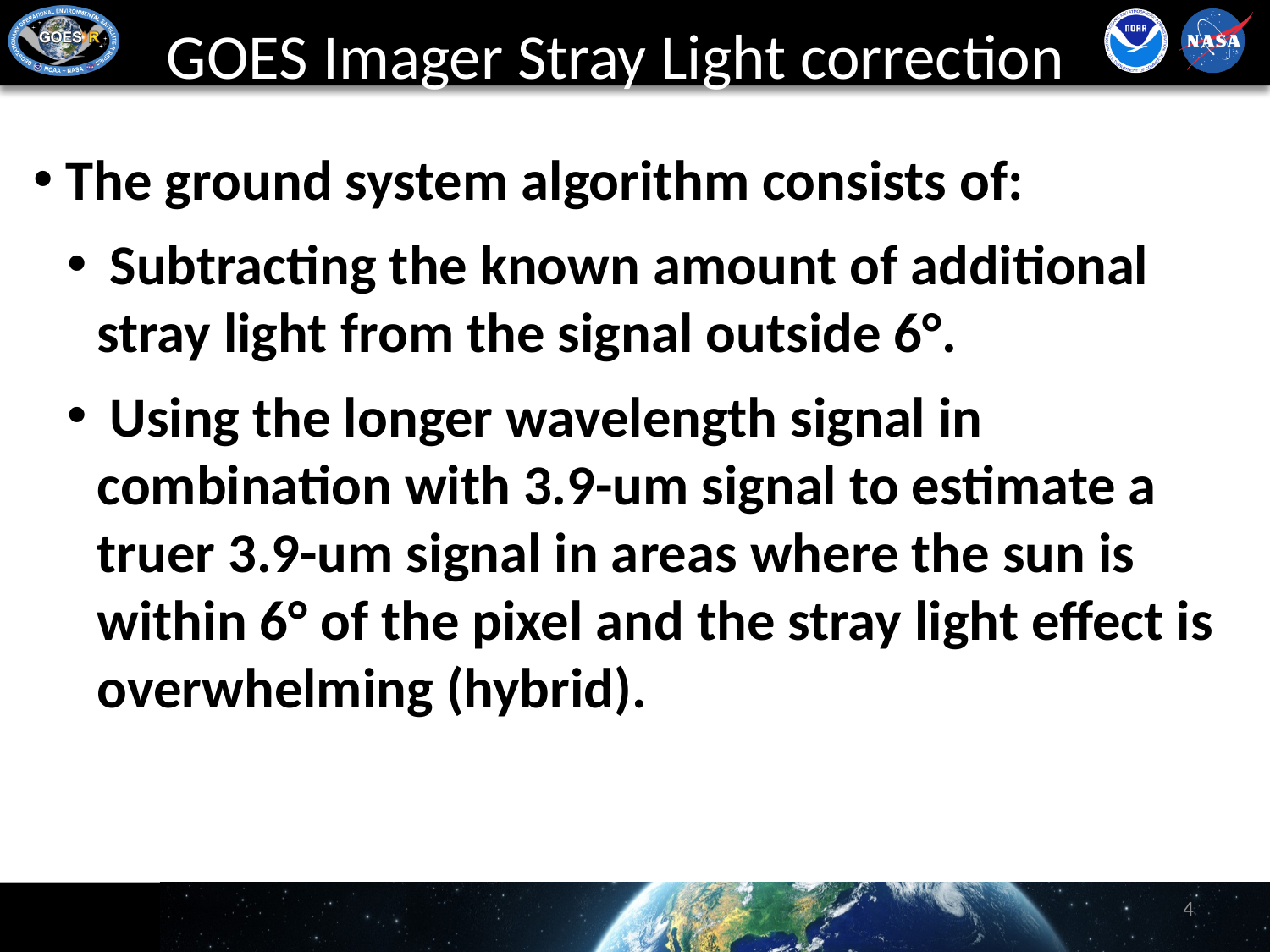

GOES Imager Stray Light correction
 The ground system algorithm consists of:
 Subtracting the known amount of additional stray light from the signal outside 6°.
 Using the longer wavelength signal in combination with 3.9-um signal to estimate a truer 3.9-um signal in areas where the sun is within 6° of the pixel and the stray light effect is overwhelming (hybrid).

4